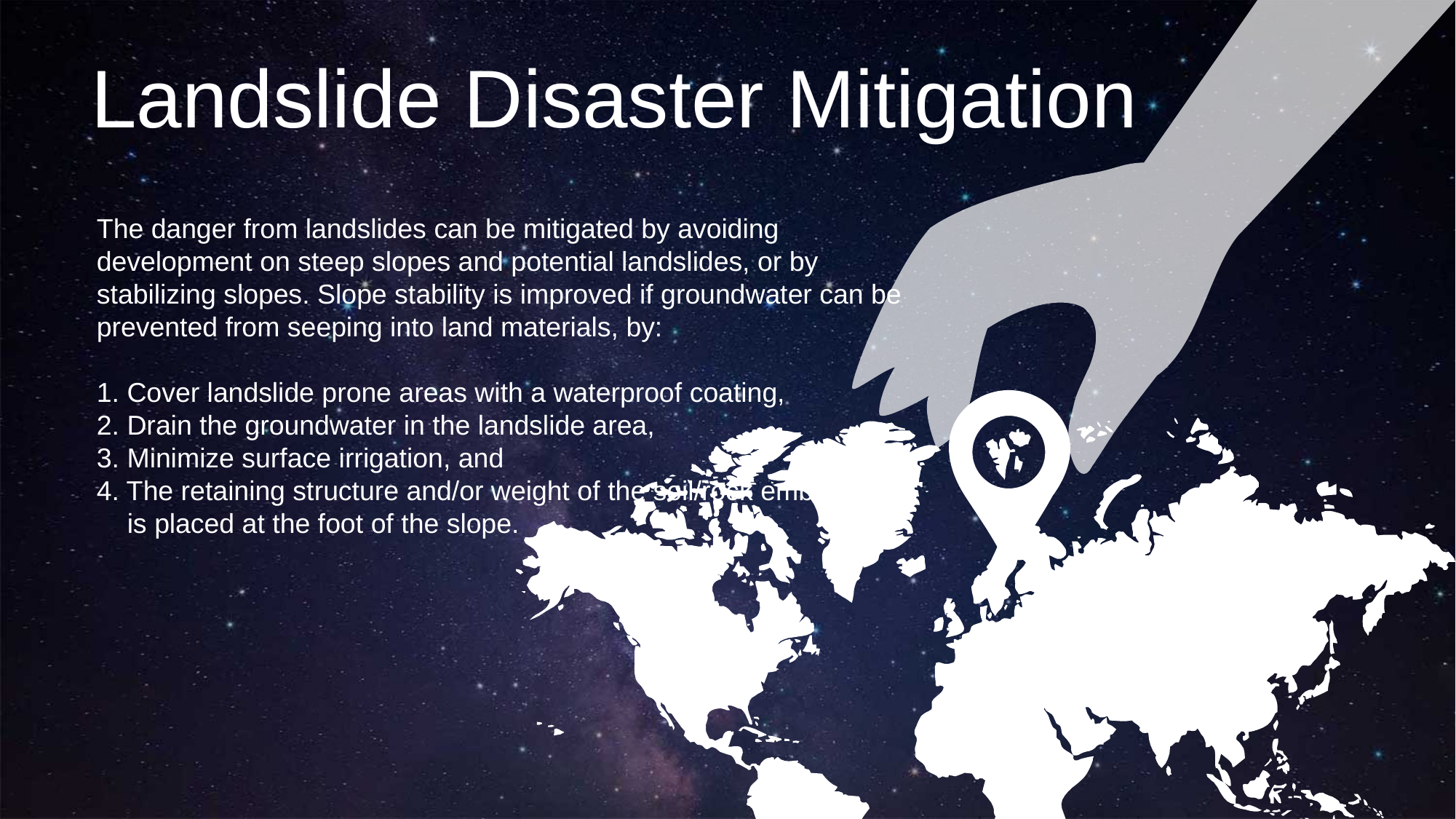

Landslide Disaster Mitigation

The danger from landslides can be mitigated by avoiding development on steep slopes and potential landslides, or by stabilizing slopes. Slope stability is improved if groundwater can be prevented from seeping into land materials, by:

1. Cover landslide prone areas with a waterproof coating,
2. Drain the groundwater in the landslide area,
3. Minimize surface irrigation, and
4. The retaining structure and/or weight of the soil/rock embankment
    is placed at the foot of the slope.